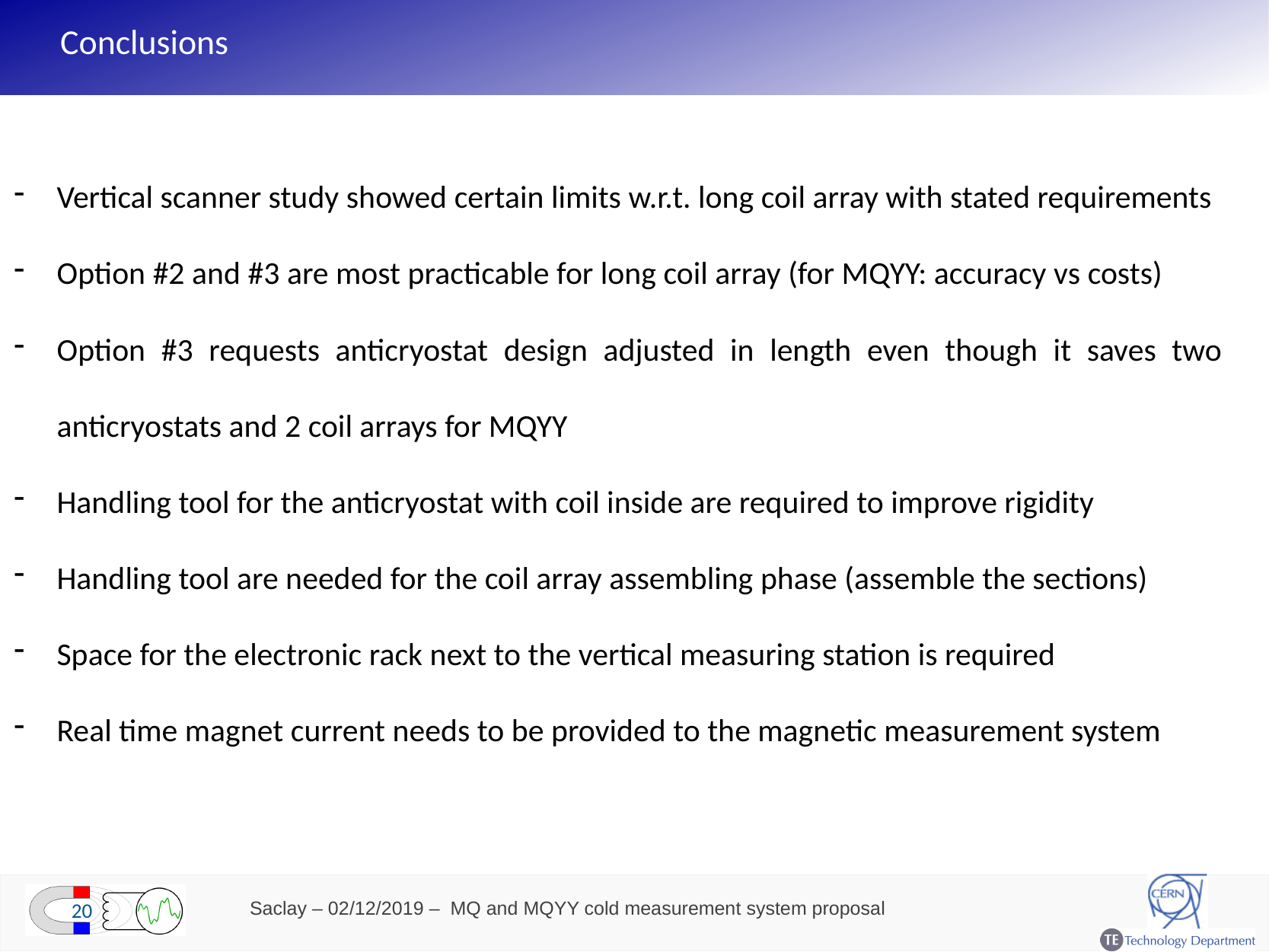

# Conclusions
Vertical scanner study showed certain limits w.r.t. long coil array with stated requirements
Option #2 and #3 are most practicable for long coil array (for MQYY: accuracy vs costs)
Option #3 requests anticryostat design adjusted in length even though it saves two anticryostats and 2 coil arrays for MQYY
Handling tool for the anticryostat with coil inside are required to improve rigidity
Handling tool are needed for the coil array assembling phase (assemble the sections)
Space for the electronic rack next to the vertical measuring station is required
Real time magnet current needs to be provided to the magnetic measurement system